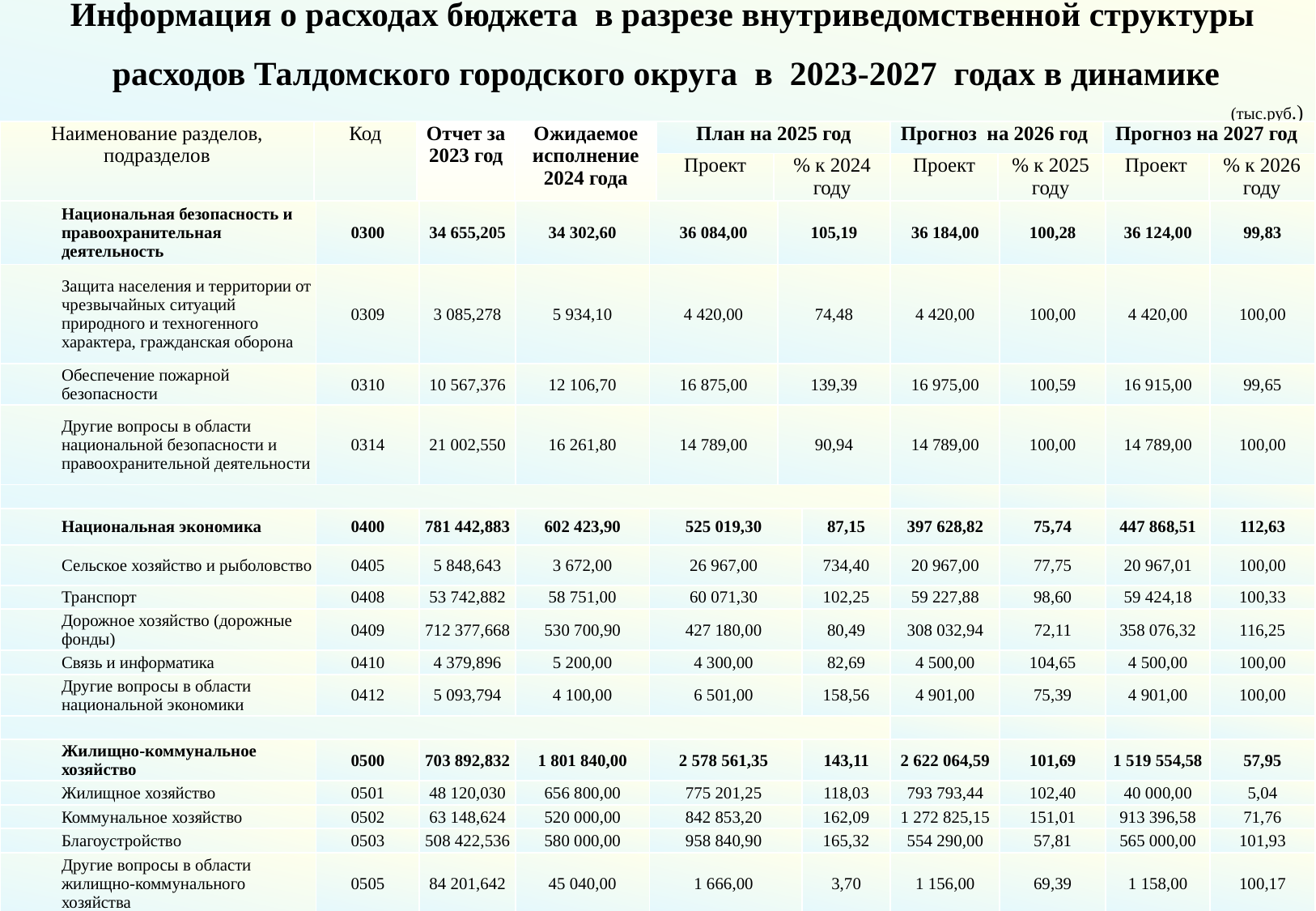

Информация о расходах бюджета  в разрезе внутриведомственной структуры
  расходов Талдомского городского округа  в  2023-2027  годах в динамике
(тыс.руб.)
| Наименование разделов, подразделов | Код | Отчет за 2023 год | Ожидаемое исполнение 2024 года | План на 2025 год |  | Прогноз на 2026 год |  | Прогноз на 2027 год |  |
| --- | --- | --- | --- | --- | --- | --- | --- | --- | --- |
|  |  |  |  | Проект | % к 2024 году | Проект | % к 2025 году | Проект | % к 2026 году |
| Национальная безопасность и правоохранительная деятельность | 0300 | 34 655,205 | 34 302,60 | 36 084,00 | 105,19 | 105,19 | 36 184,00 | 100,28 | 36 124,00 | 99,83 |
| --- | --- | --- | --- | --- | --- | --- | --- | --- | --- | --- |
| Защита населения и территории от чрезвычайных ситуаций природного и техногенного характера, гражданская оборона | 0309 | 3 085,278 | 5 934,10 | 4 420,00 | 74,48 | 74,48 | 4 420,00 | 100,00 | 4 420,00 | 100,00 |
| Обеспечение пожарной безопасности | 0310 | 10 567,376 | 12 106,70 | 16 875,00 | 139,39 | 139,39 | 16 975,00 | 100,59 | 16 915,00 | 99,65 |
| Другие вопросы в области национальной безопасности и правоохранительной деятельности | 0314 | 21 002,550 | 16 261,80 | 14 789,00 | 90,94 | 90,94 | 14 789,00 | 100,00 | 14 789,00 | 100,00 |
|  |  |  |  |  |  |  |  |  |  |  |
| Национальная экономика | 0400 | 781 442,883 | 602 423,90 | 525 019,30 |  | 87,15 | 397 628,82 | 75,74 | 447 868,51 | 112,63 |
| Сельское хозяйство и рыболовство | 0405 | 5 848,643 | 3 672,00 | 26 967,00 |  | 734,40 | 20 967,00 | 77,75 | 20 967,01 | 100,00 |
| Транспорт | 0408 | 53 742,882 | 58 751,00 | 60 071,30 |  | 102,25 | 59 227,88 | 98,60 | 59 424,18 | 100,33 |
| Дорожное хозяйство (дорожные фонды) | 0409 | 712 377,668 | 530 700,90 | 427 180,00 |  | 80,49 | 308 032,94 | 72,11 | 358 076,32 | 116,25 |
| Связь и информатика | 0410 | 4 379,896 | 5 200,00 | 4 300,00 |  | 82,69 | 4 500,00 | 104,65 | 4 500,00 | 100,00 |
| Другие вопросы в области национальной экономики | 0412 | 5 093,794 | 4 100,00 | 6 501,00 |  | 158,56 | 4 901,00 | 75,39 | 4 901,00 | 100,00 |
|  |  |  |  |  |  |  |  |  |  |  |
| Жилищно-коммунальное хозяйство | 0500 | 703 892,832 | 1 801 840,00 | 2 578 561,35 |  | 143,11 | 2 622 064,59 | 101,69 | 1 519 554,58 | 57,95 |
| Жилищное хозяйство | 0501 | 48 120,030 | 656 800,00 | 775 201,25 |  | 118,03 | 793 793,44 | 102,40 | 40 000,00 | 5,04 |
| Коммунальное хозяйство | 0502 | 63 148,624 | 520 000,00 | 842 853,20 |  | 162,09 | 1 272 825,15 | 151,01 | 913 396,58 | 71,76 |
| Благоустройство | 0503 | 508 422,536 | 580 000,00 | 958 840,90 |  | 165,32 | 554 290,00 | 57,81 | 565 000,00 | 101,93 |
| Другие вопросы в области жилищно-коммунального хозяйства | 0505 | 84 201,642 | 45 040,00 | 1 666,00 |  | 3,70 | 1 156,00 | 69,39 | 1 158,00 | 100,17 |